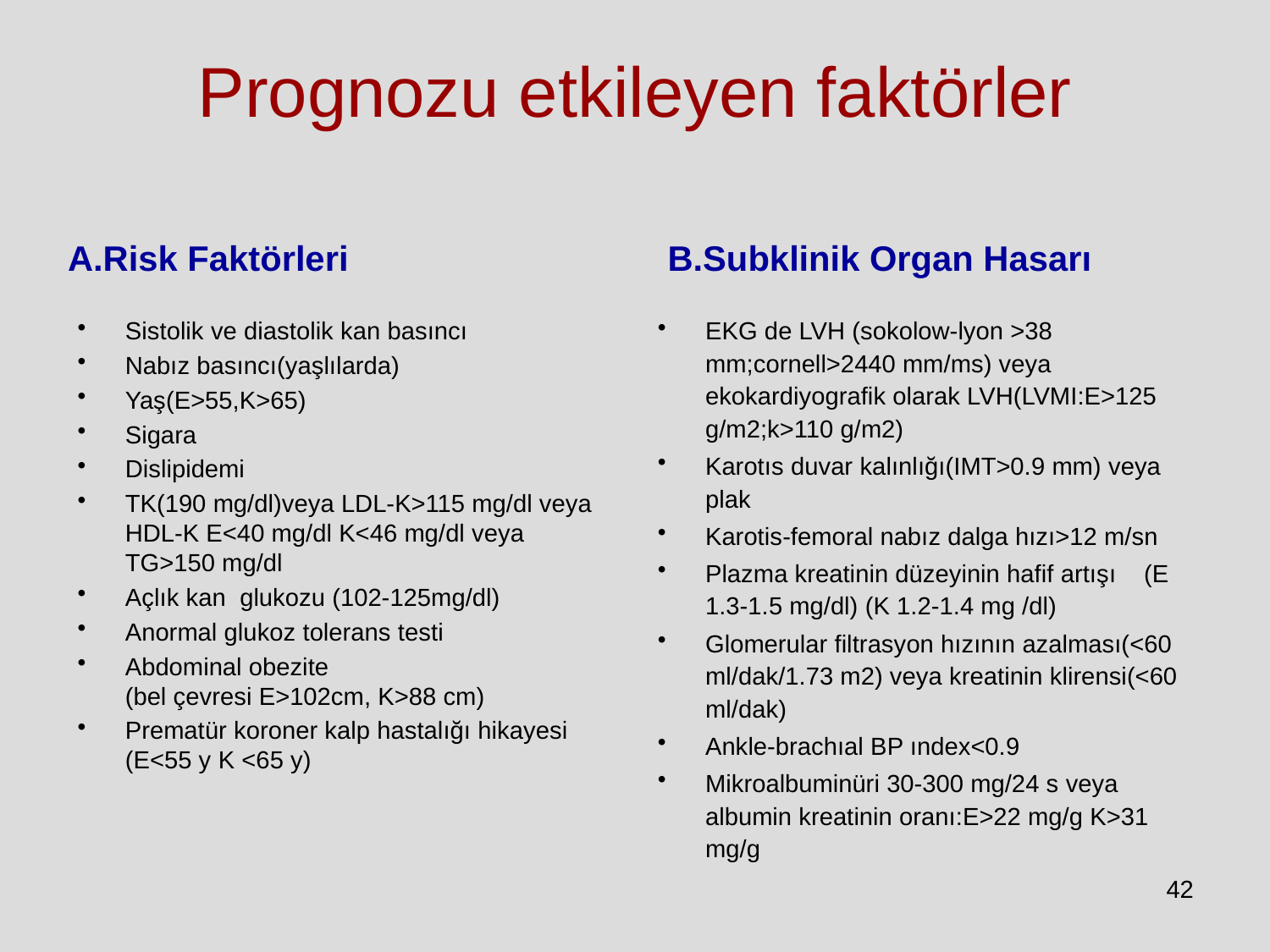

Prognozu etkileyen faktörler
A.Risk Faktörleri
B.Subklinik Organ Hasarı

Sistolik ve diastolik kan basıncı
Nabız basıncı(yaşlılarda)
Yaş(E>55,K>65)
Sigara
Dislipidemi
TK(190 mg/dl)veya LDL-K>115 mg/dl veya HDL-K E<40 mg/dl K<46 mg/dl veya TG>150 mg/dl
Açlık kan  glukozu (102-125mg/dl)
Anormal glukoz tolerans testi
Abdominal obezite                                    (bel çevresi E>102cm, K>88 cm)
Prematür koroner kalp hastalığı hikayesi (E<55 y K <65 y)
EKG de LVH (sokolow-lyon >38 mm;cornell>2440 mm/ms) veya ekokardiyografik olarak LVH(LVMI:E>125 g/m2;k>110 g/m2)
Karotıs duvar kalınlığı(IMT>0.9 mm) veya plak
Karotis-femoral nabız dalga hızı>12 m/sn
Plazma kreatinin düzeyinin hafif artışı    (E 1.3-1.5 mg/dl) (K 1.2-1.4 mg /dl)
Glomerular filtrasyon hızının azalması(<60 ml/dak/1.73 m2) veya kreatinin klirensi(<60 ml/dak)
Ankle-brachıal BP ındex<0.9
Mikroalbuminüri 30-300 mg/24 s veya albumin kreatinin oranı:E>22 mg/g K>31 mg/g
42